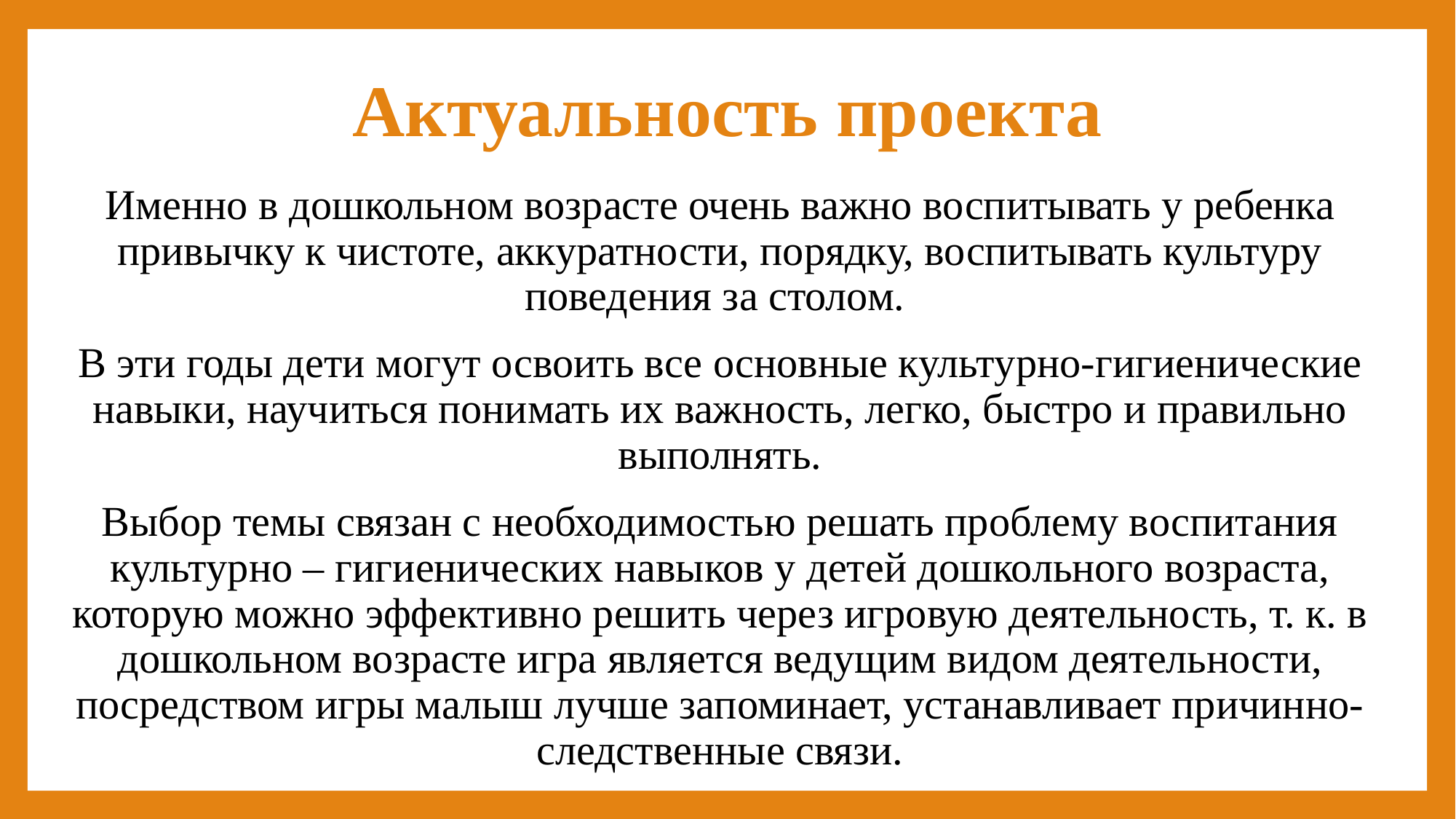

# Актуальность проекта
Именно в дошкольном возрасте очень важно воспитывать у ребенка привычку к чистоте, аккуратности, порядку, воспитывать культуру поведения за столом.
В эти годы дети могут освоить все основные культурно-гигиенические навыки, научиться понимать их важность, легко, быстро и правильно выполнять.
Выбор темы связан с необходимостью решать проблему воспитания культурно – гигиенических навыков у детей дошкольного возраста, которую можно эффективно решить через игровую деятельность, т. к. в дошкольном возрасте игра является ведущим видом деятельности, посредством игры малыш лучше запоминает, устанавливает причинно-следственные связи.